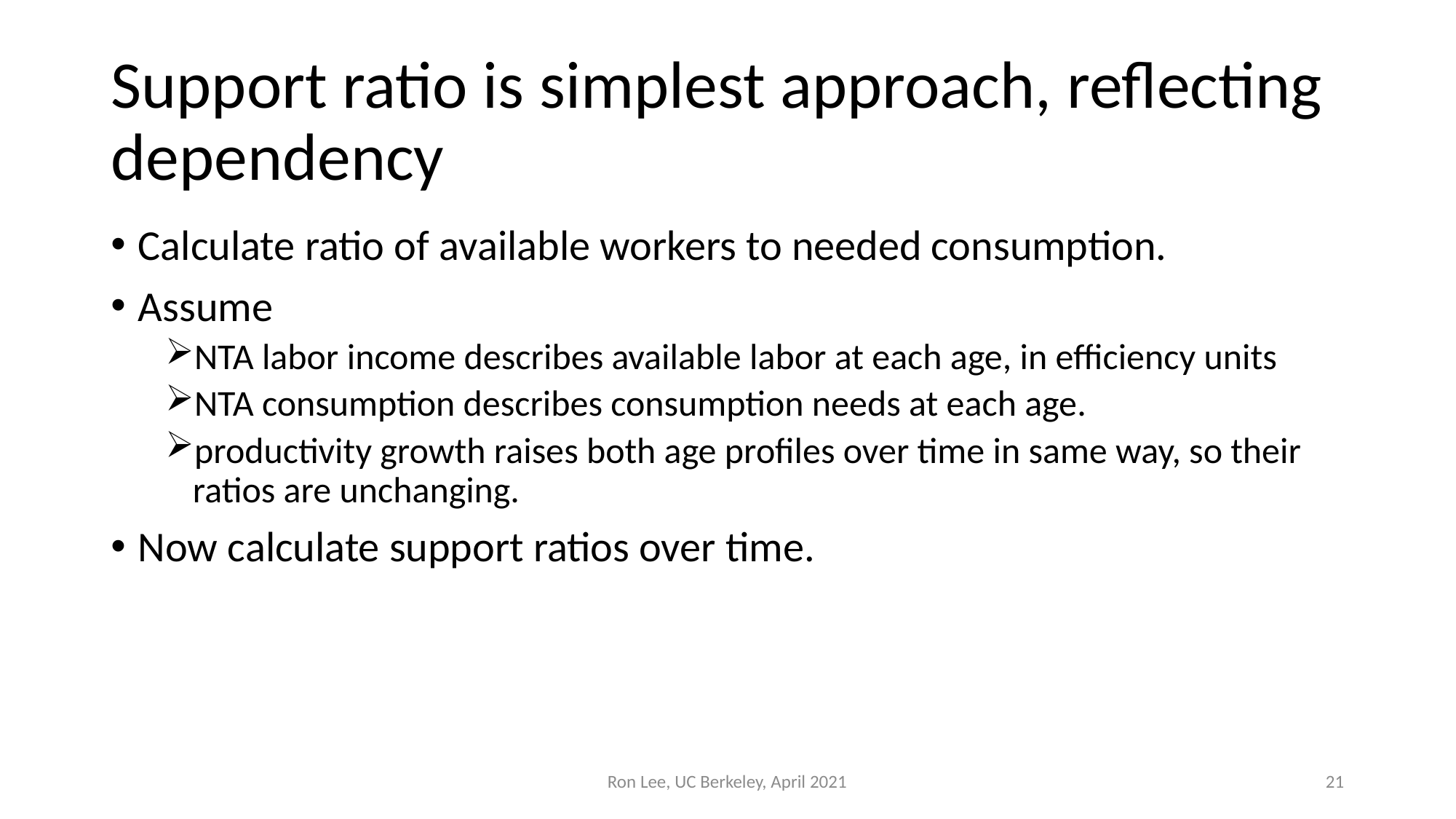

# Support ratio is simplest approach, reflecting dependency
Calculate ratio of available workers to needed consumption.
Assume
NTA labor income describes available labor at each age, in efficiency units
NTA consumption describes consumption needs at each age.
productivity growth raises both age profiles over time in same way, so their ratios are unchanging.
Now calculate support ratios over time.
Ron Lee, UC Berkeley, April 2021
21